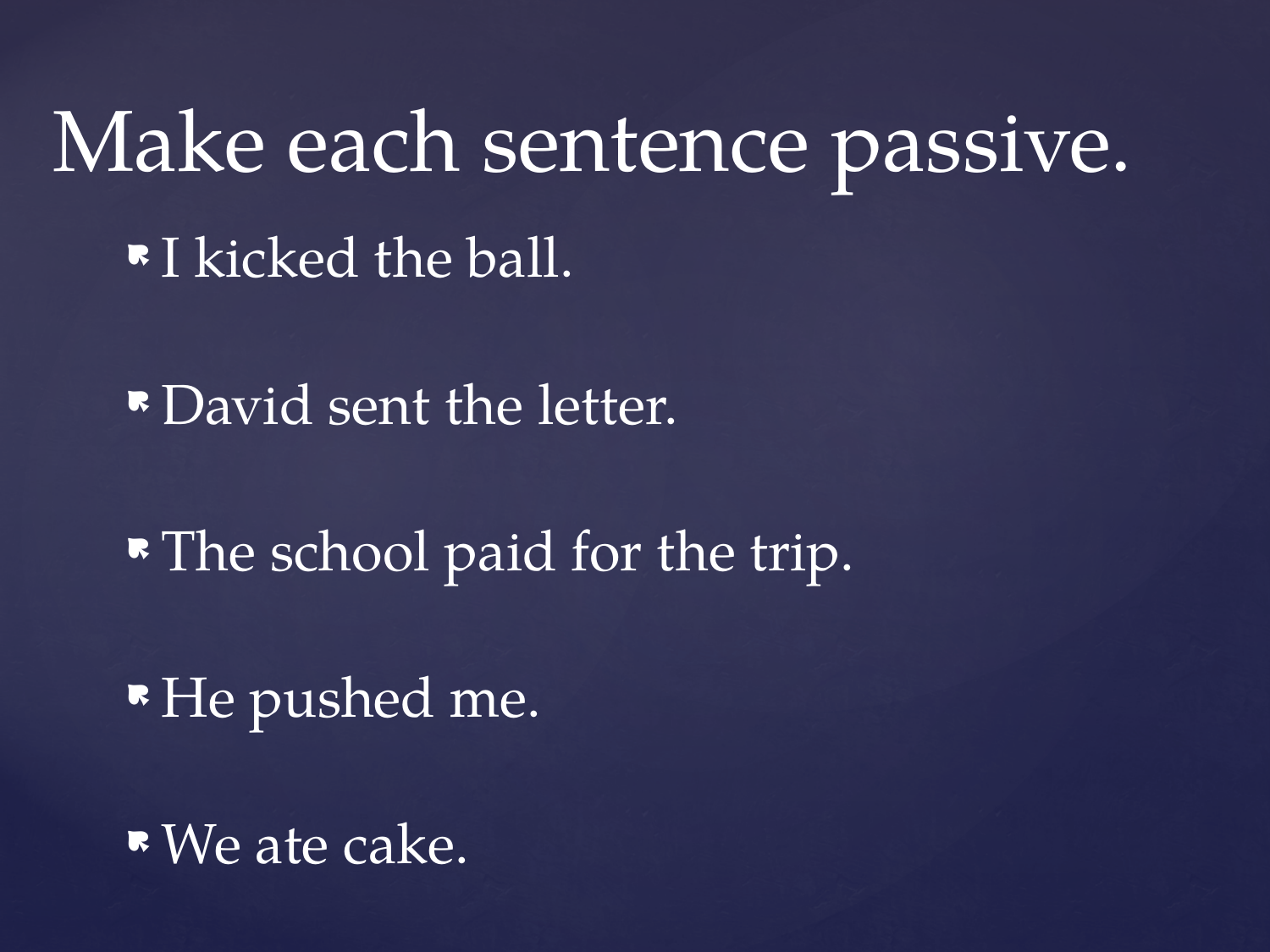

# Make each sentence passive.
I kicked the ball.
David sent the letter.
The school paid for the trip.
He pushed me.
We ate cake.